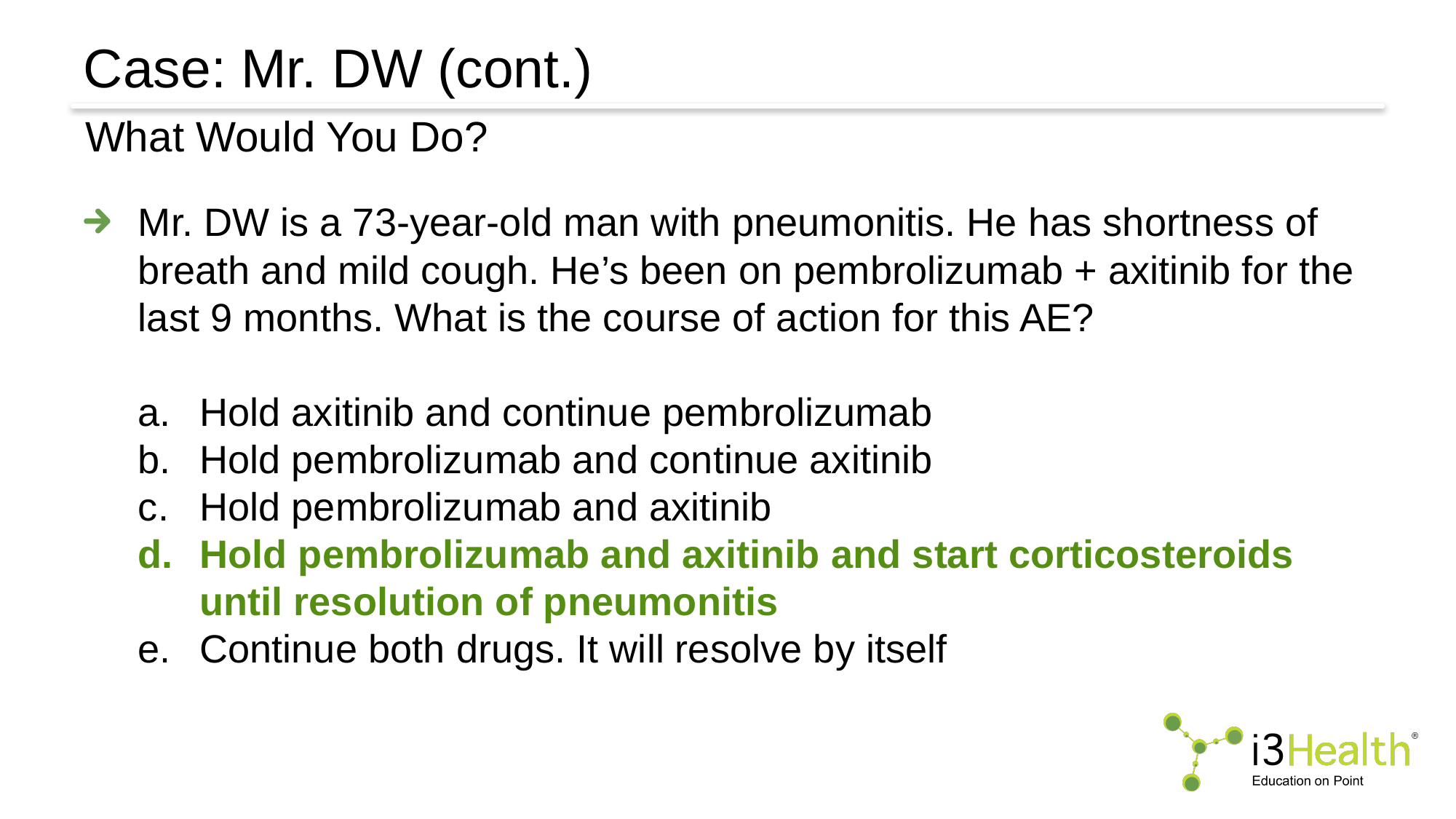

# Case: Mr. DW (cont.)
What Would You Do?
Mr. DW is a 73-year-old man with pneumonitis. He has shortness of breath and mild cough. He’s been on pembrolizumab + axitinib for the last 9 months. What is the course of action for this AE?

Hold axitinib and continue pembrolizumab
Hold pembrolizumab and continue axitinib
Hold pembrolizumab and axitinib
Hold pembrolizumab and axitinib and start corticosteroids until resolution of pneumonitis
Continue both drugs. It will resolve by itself